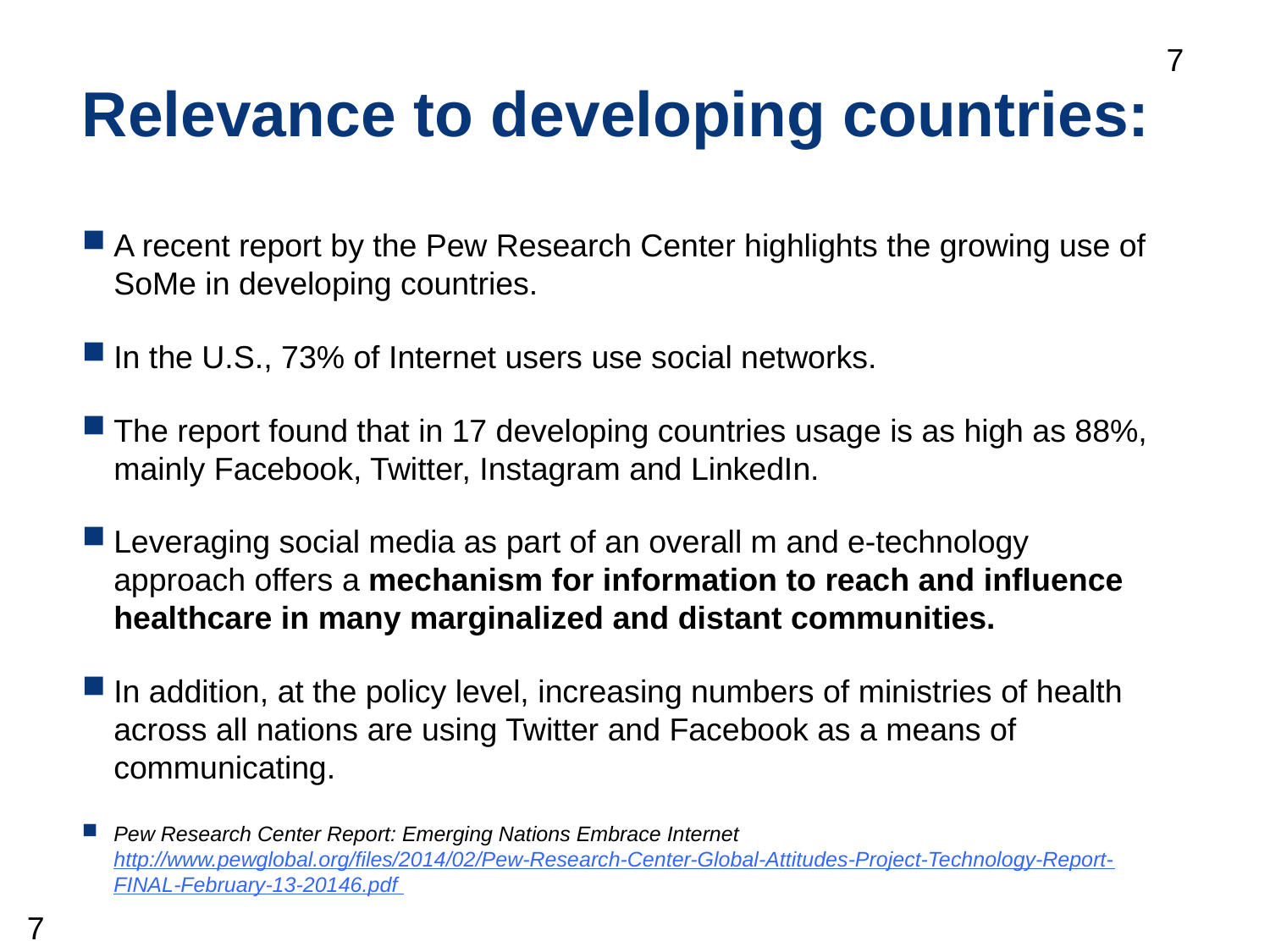

7
# Relevance to developing countries:
A recent report by the Pew Research Center highlights the growing use of SoMe in developing countries.
In the U.S., 73% of Internet users use social networks.
The report found that in 17 developing countries usage is as high as 88%, mainly Facebook, Twitter, Instagram and LinkedIn.
Leveraging social media as part of an overall m and e-technology approach offers a mechanism for information to reach and influence healthcare in many marginalized and distant communities.
In addition, at the policy level, increasing numbers of ministries of health across all nations are using Twitter and Facebook as a means of communicating.
Pew Research Center Report: Emerging Nations Embrace Internet http://www.pewglobal.org/files/2014/02/Pew-Research-Center-Global-Attitudes-Project-Technology-Report-FINAL-February-13-20146.pdf

7